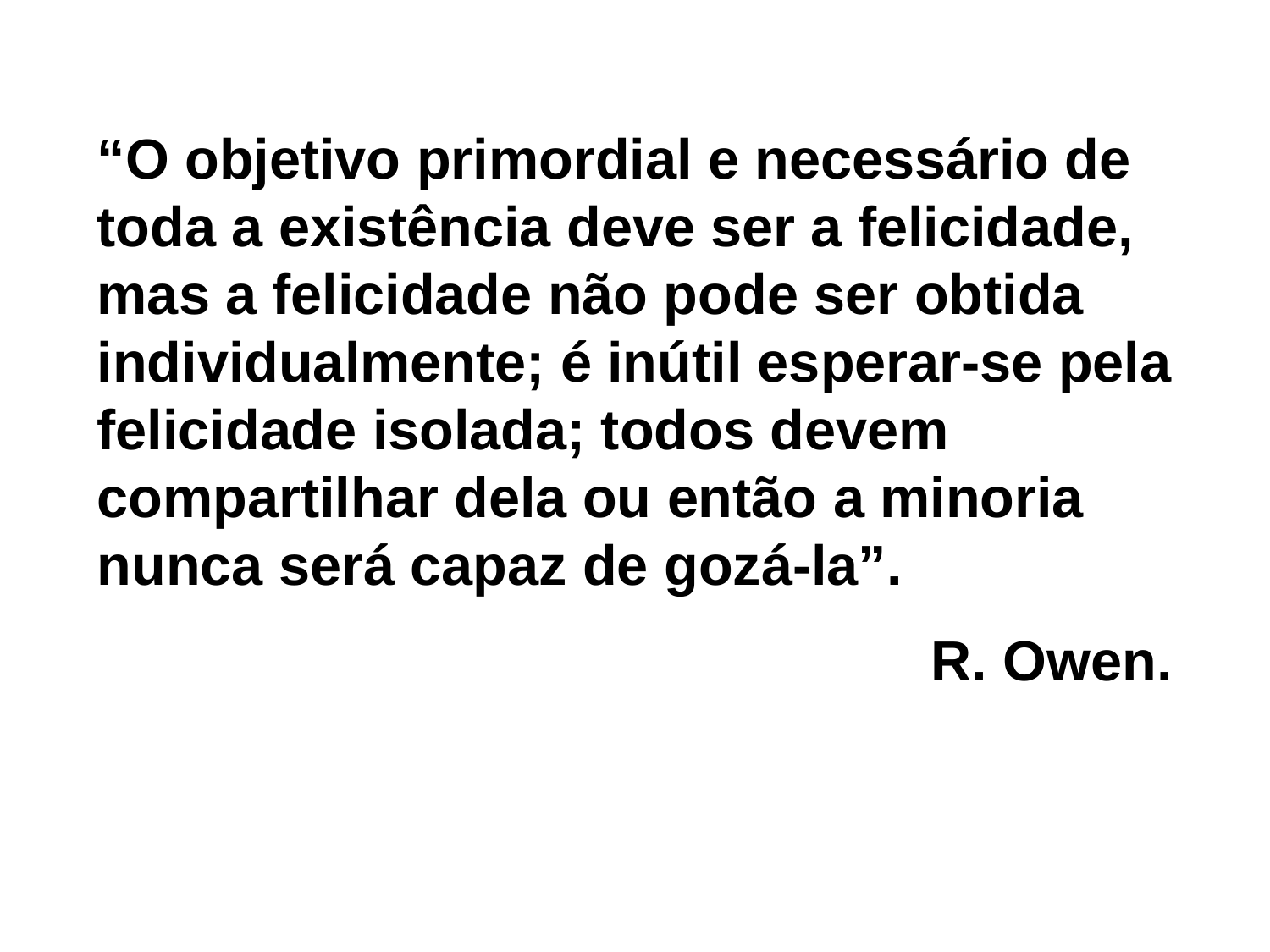

“O objetivo primordial e necessário de toda a existência deve ser a felicidade, mas a felicidade não pode ser obtida individualmente; é inútil esperar-se pela felicidade isolada; todos devem compartilhar dela ou então a minoria nunca será capaz de gozá-la”.
 R. Owen.